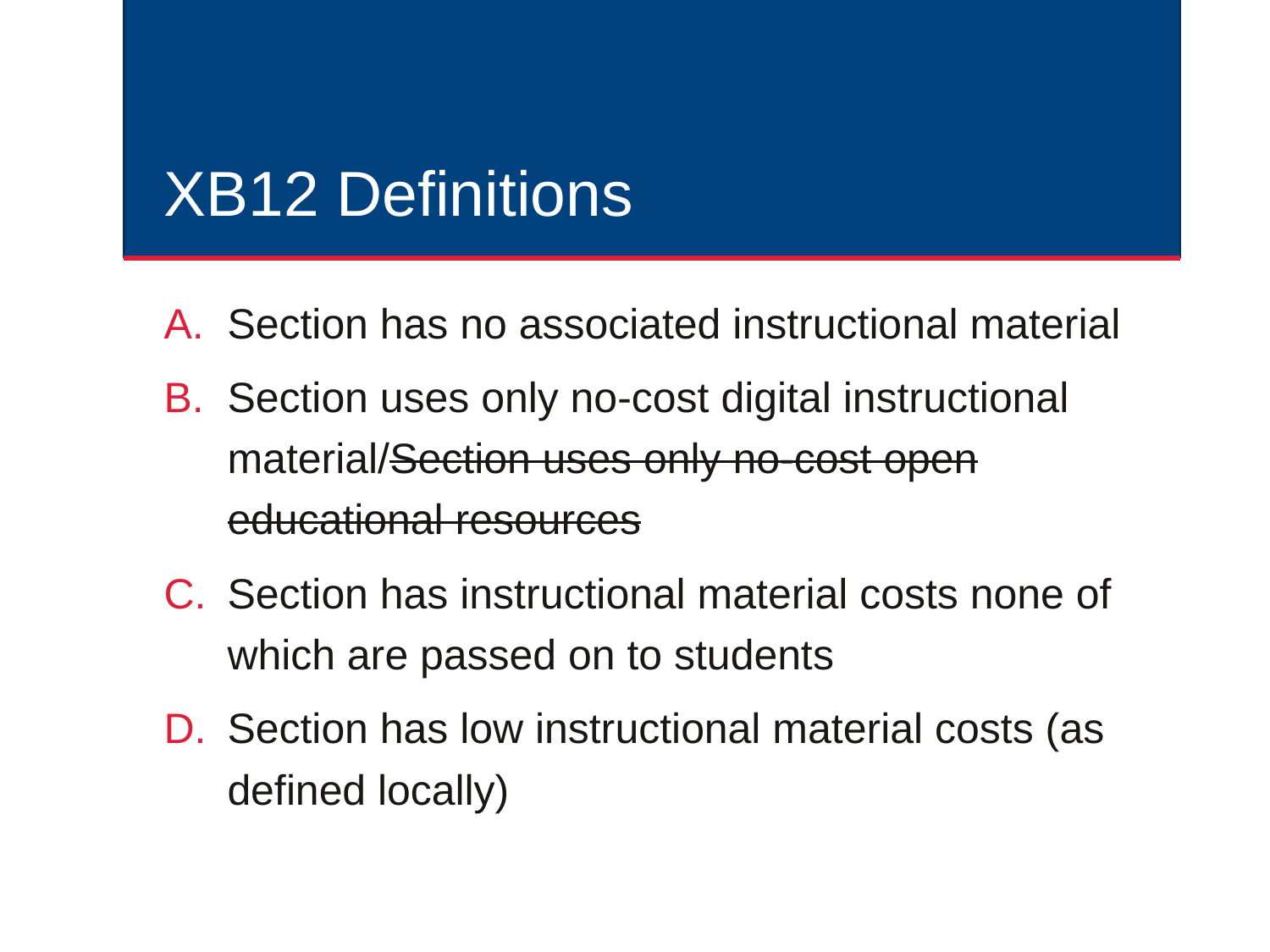

# XB12 Definitions
Section has no associated instructional material
Section uses only no-cost digital instructional material/Section uses only no-cost open educational resources
Section has instructional material costs none of which are passed on to students
Section has low instructional material costs (as defined locally)